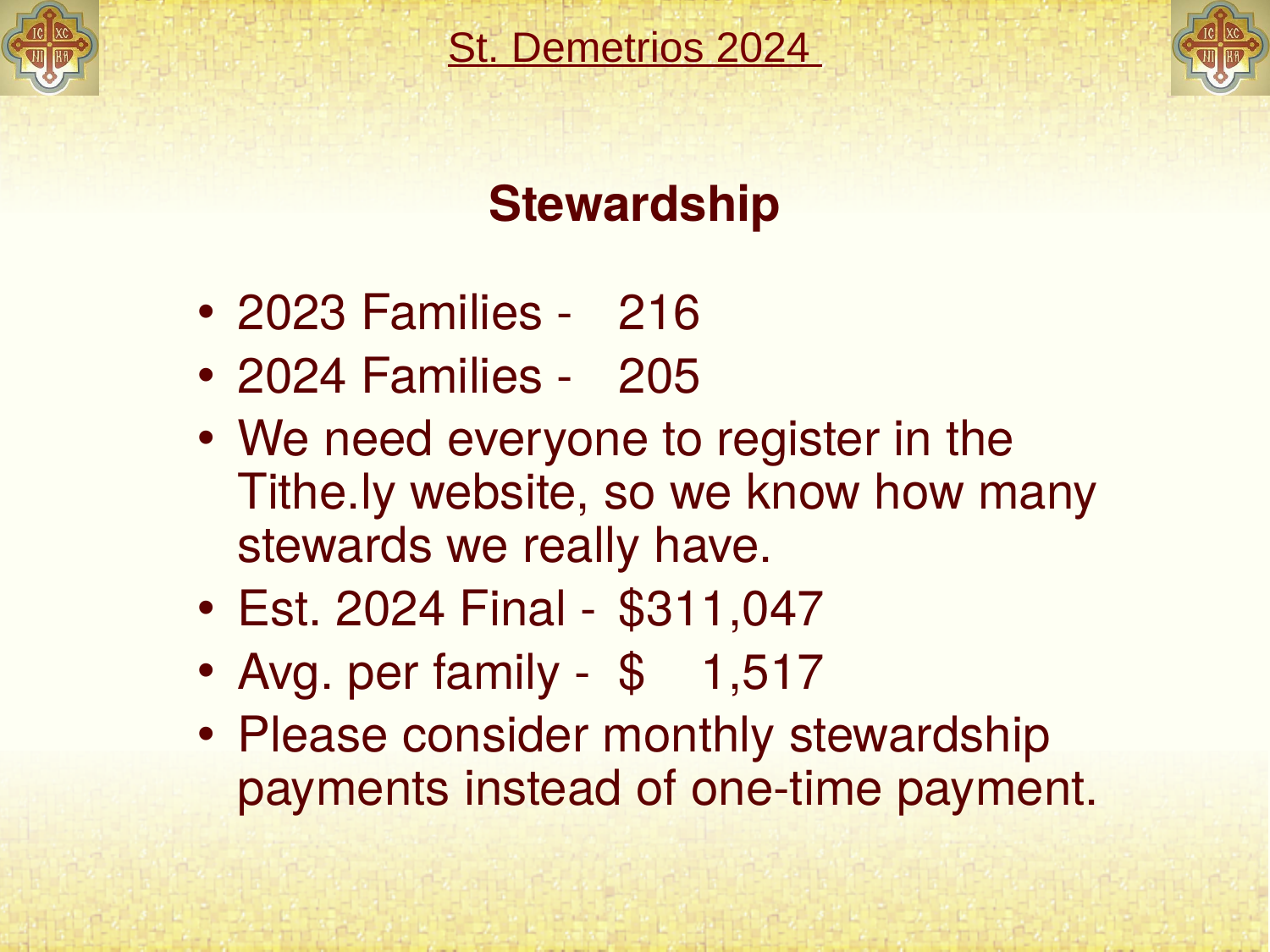

# St. Demetrios 2024
Stewardship

2023 Families -  	216
2024 Families - 	205
We need everyone to register in the Tithe.ly website, so we know how many stewards we really have.
Est. 2024 Final - 	$311,047
Avg. per family - 	$    1,517
Please consider monthly stewardship payments instead of one-time payment.